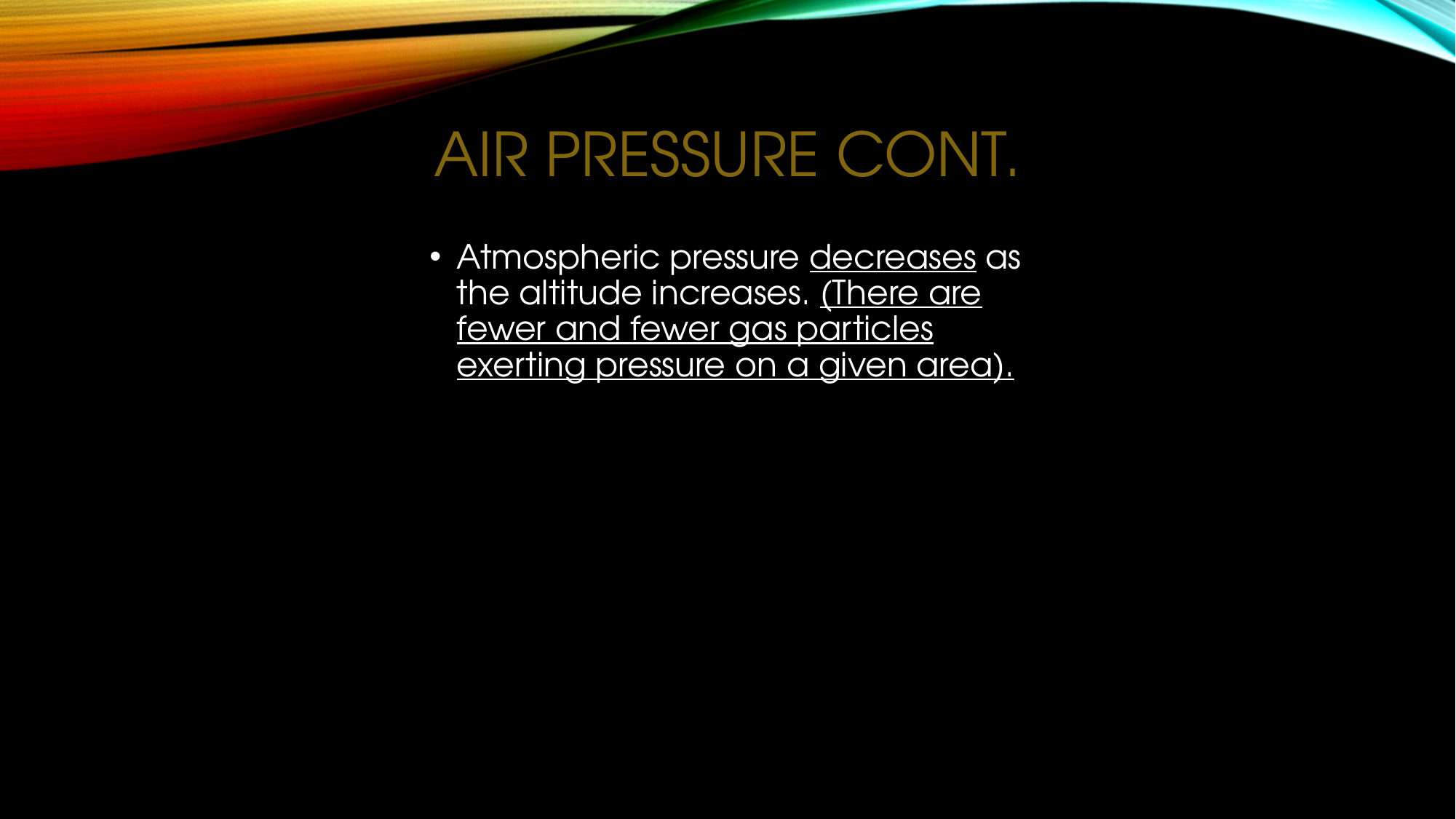

# Air pressure Cont.
Atmospheric pressure decreases as the altitude increases. (There are fewer and fewer gas particles exerting pressure on a given area).